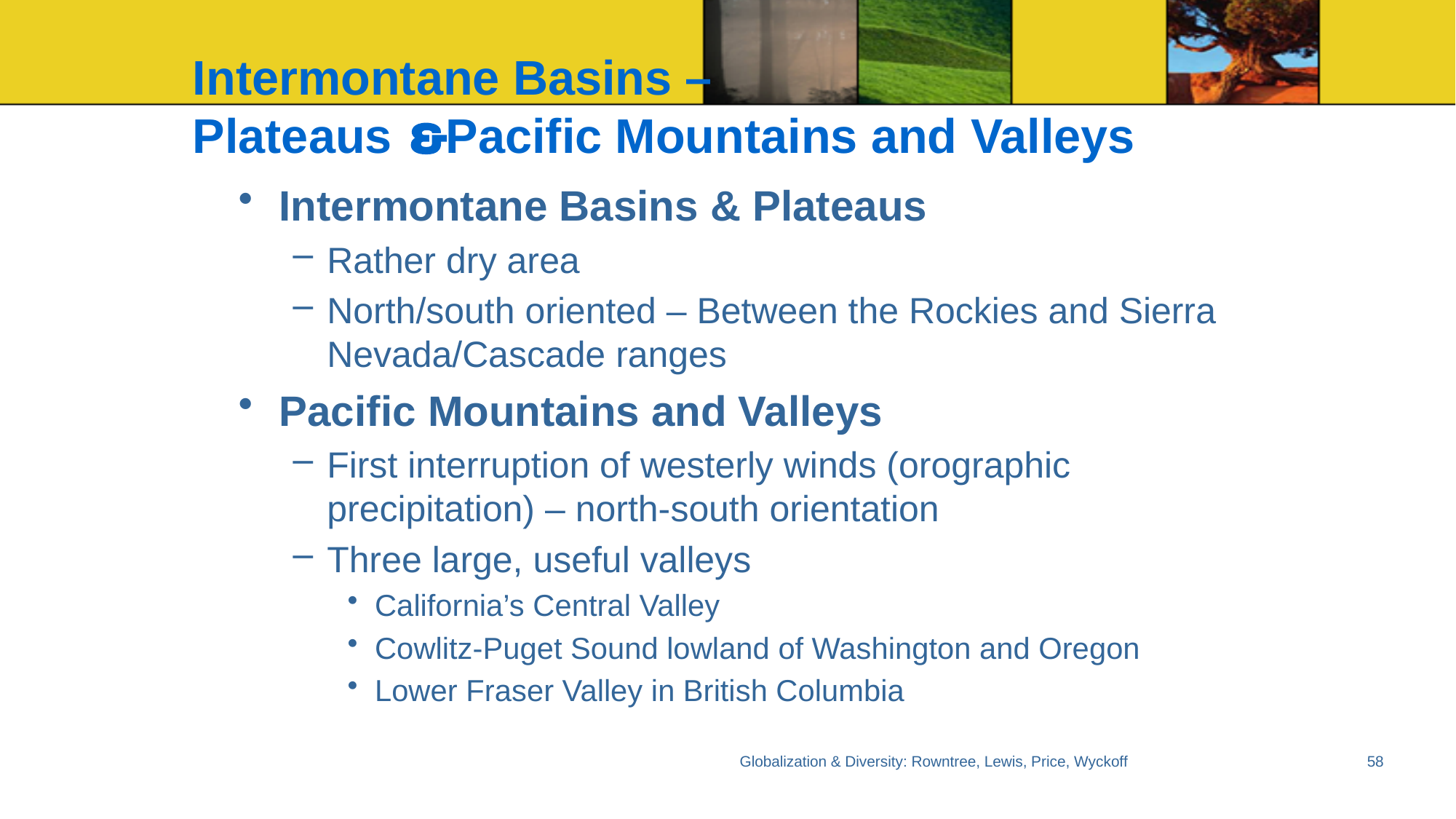

# Intermontane Basins – Plateaus &Pacific Mountains and Valleys
Intermontane Basins & Plateaus
Rather dry area
North/south oriented – Between the Rockies and Sierra Nevada/Cascade ranges
Pacific Mountains and Valleys
First interruption of westerly winds (orographic precipitation) – north-south orientation
Three large, useful valleys
California’s Central Valley
Cowlitz-Puget Sound lowland of Washington and Oregon
Lower Fraser Valley in British Columbia
Globalization & Diversity: Rowntree, Lewis, Price, Wyckoff
58